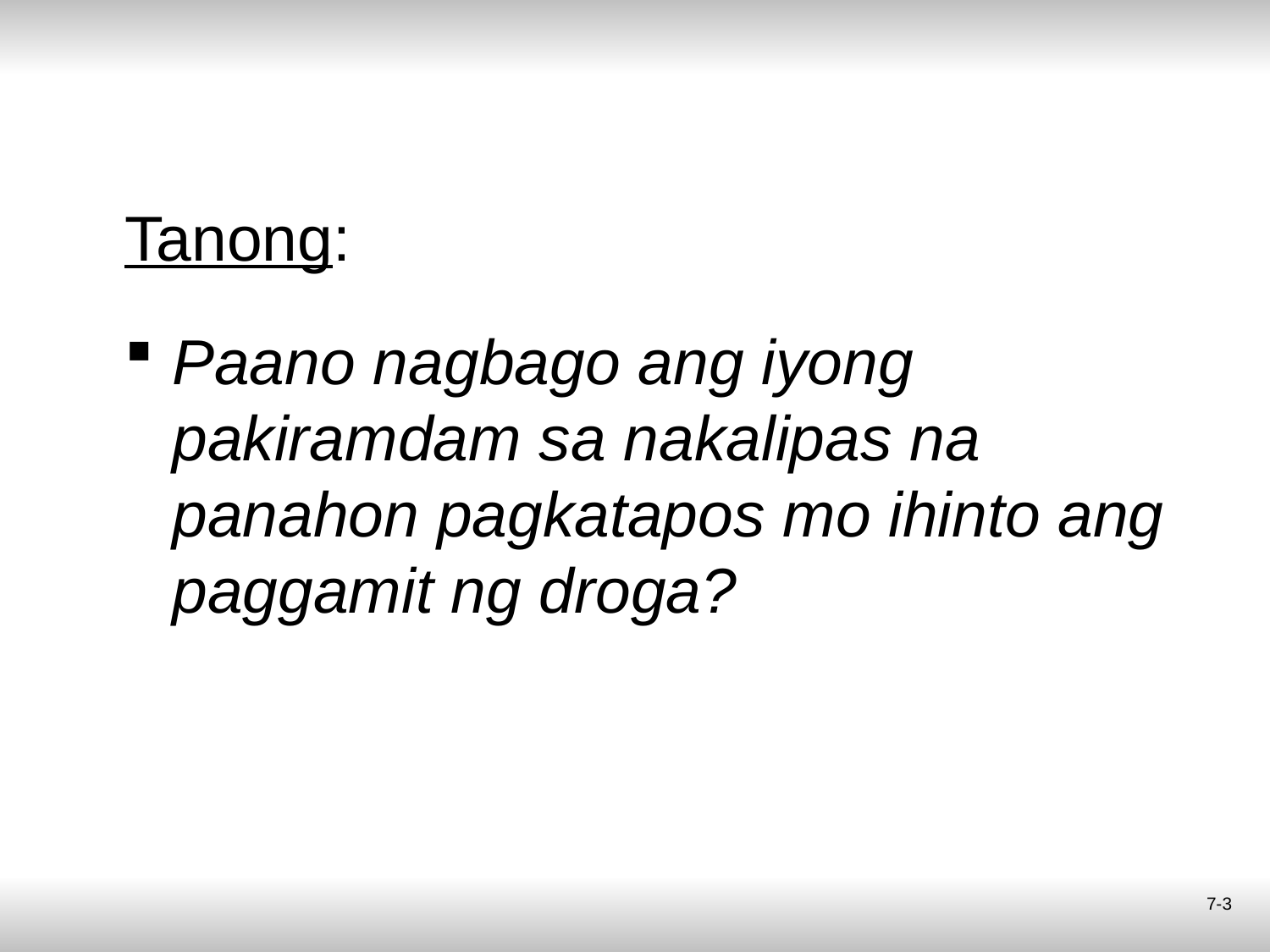

# Tanong:
Paano nagbago ang iyong pakiramdam sa nakalipas na panahon pagkatapos mo ihinto ang paggamit ng droga?
7-3